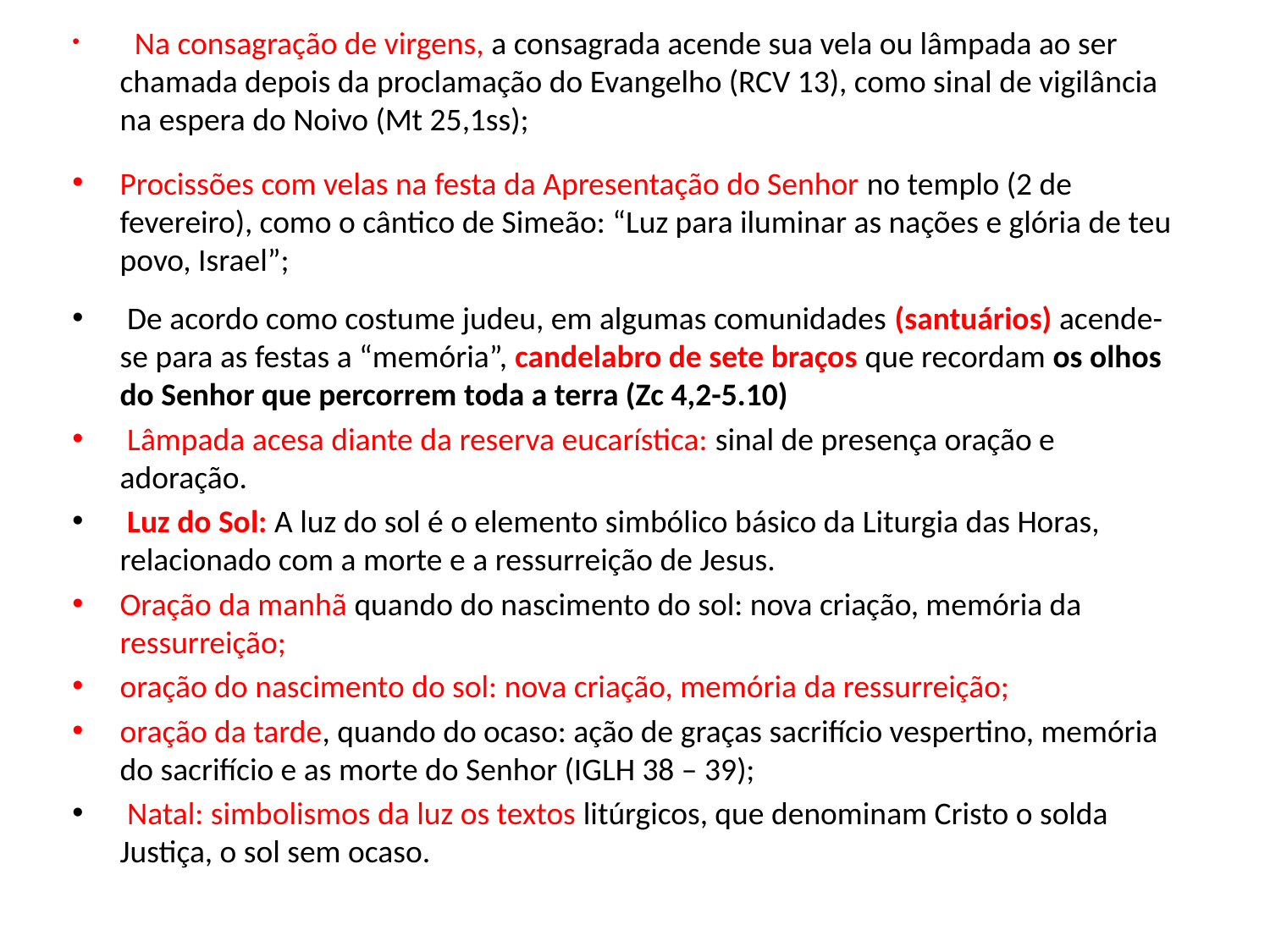

Na consagração de virgens, a consagrada acende sua vela ou lâmpada ao ser chamada depois da proclamação do Evangelho (RCV 13), como sinal de vigilância na espera do Noivo (Mt 25,1ss);

Procissões com velas na festa da Apresentação do Senhor no templo (2 de fevereiro), como o cântico de Simeão: “Luz para iluminar as nações e glória de teu povo, Israel”;

 De acordo como costume judeu, em algumas comunidades (santuários) acende-se para as festas a “memória”, candelabro de sete braços que recordam os olhos do Senhor que percorrem toda a terra (Zc 4,2-5.10)
 Lâmpada acesa diante da reserva eucarística: sinal de presença oração e adoração.
 Luz do Sol: A luz do sol é o elemento simbólico básico da Liturgia das Horas, relacionado com a morte e a ressurreição de Jesus.
Oração da manhã quando do nascimento do sol: nova criação, memória da ressurreição;
oração do nascimento do sol: nova criação, memória da ressurreição;
oração da tarde, quando do ocaso: ação de graças sacrifício vespertino, memória do sacrifício e as morte do Senhor (IGLH 38 – 39);
 Natal: simbolismos da luz os textos litúrgicos, que denominam Cristo o solda Justiça, o sol sem ocaso.